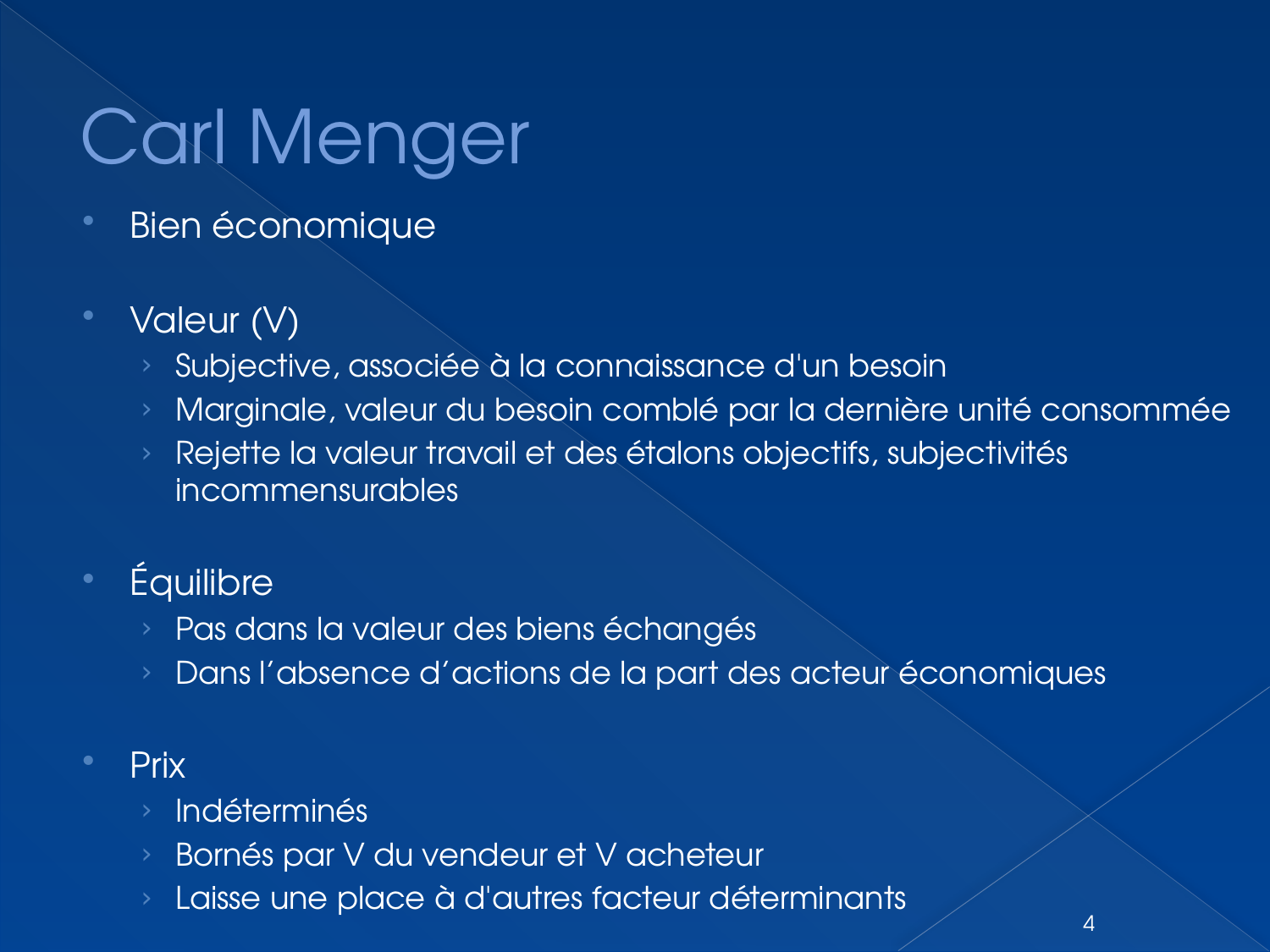

# Carl Menger
Bien économique

Valeur (V)
Subjective, associée à la connaissance d'un besoin
Marginale, valeur du besoin comblé par la dernière unité consommée
Rejette la valeur travail et des étalons objectifs, subjectivités incommensurables

Équilibre
Pas dans la valeur des biens échangés
Dans l’absence d’actions de la part des acteur économiques

Prix
Indéterminés
Bornés par V du vendeur et V acheteur
Laisse une place à d'autres facteur déterminants
4